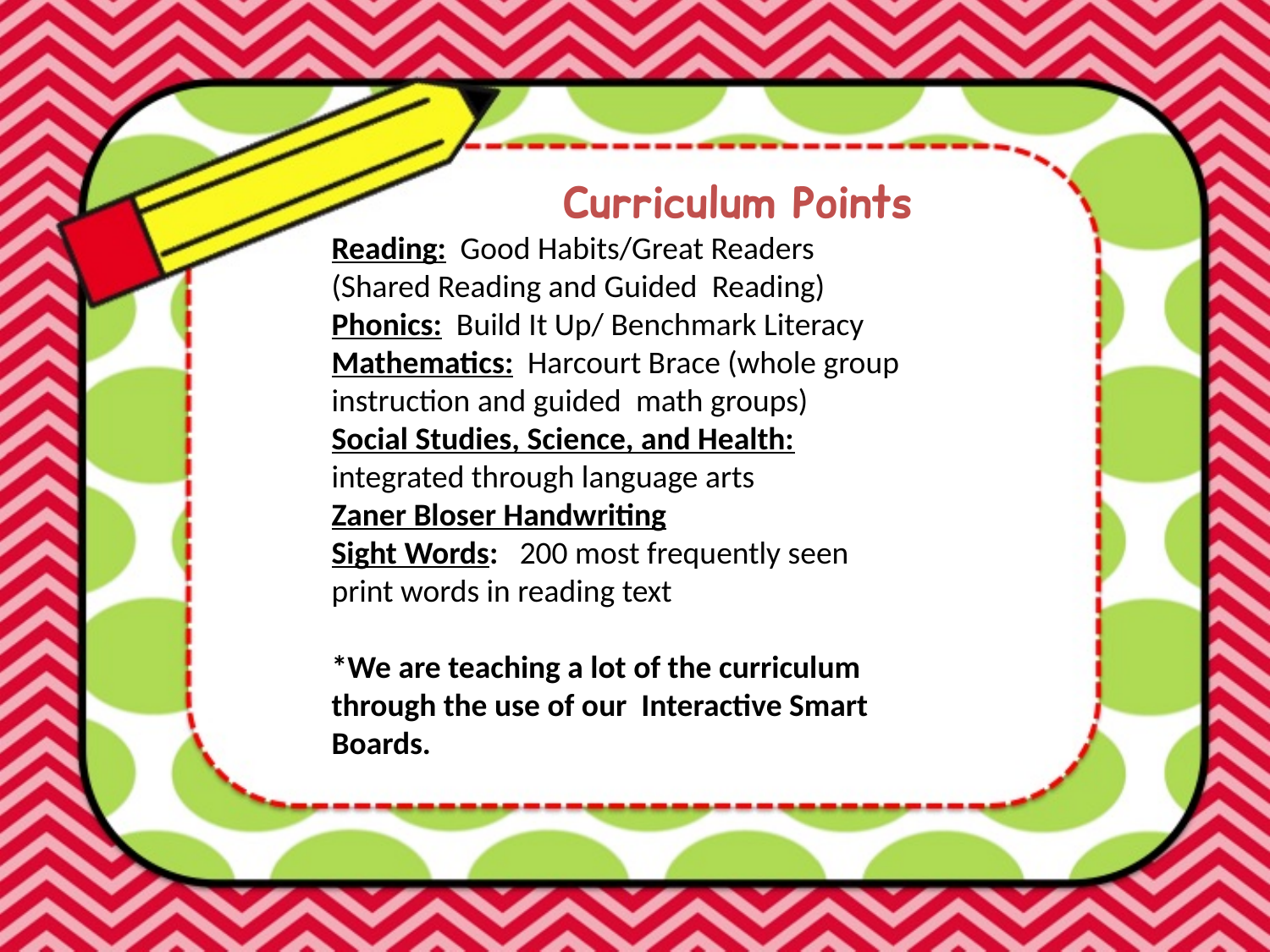

Curriculum Points
Reading:  Good Habits/Great Readers (Shared Reading and Guided  Reading)
Phonics:  Build It Up/ Benchmark Literacy
Mathematics:  Harcourt Brace (whole group instruction and guided  math groups)
Social Studies, Science, and Health:  integrated through language arts
Zaner Bloser Handwriting
Sight Words:   200 most frequently seen print words in reading text

*We are teaching a lot of the curriculum through the use of our  Interactive Smart Boards.